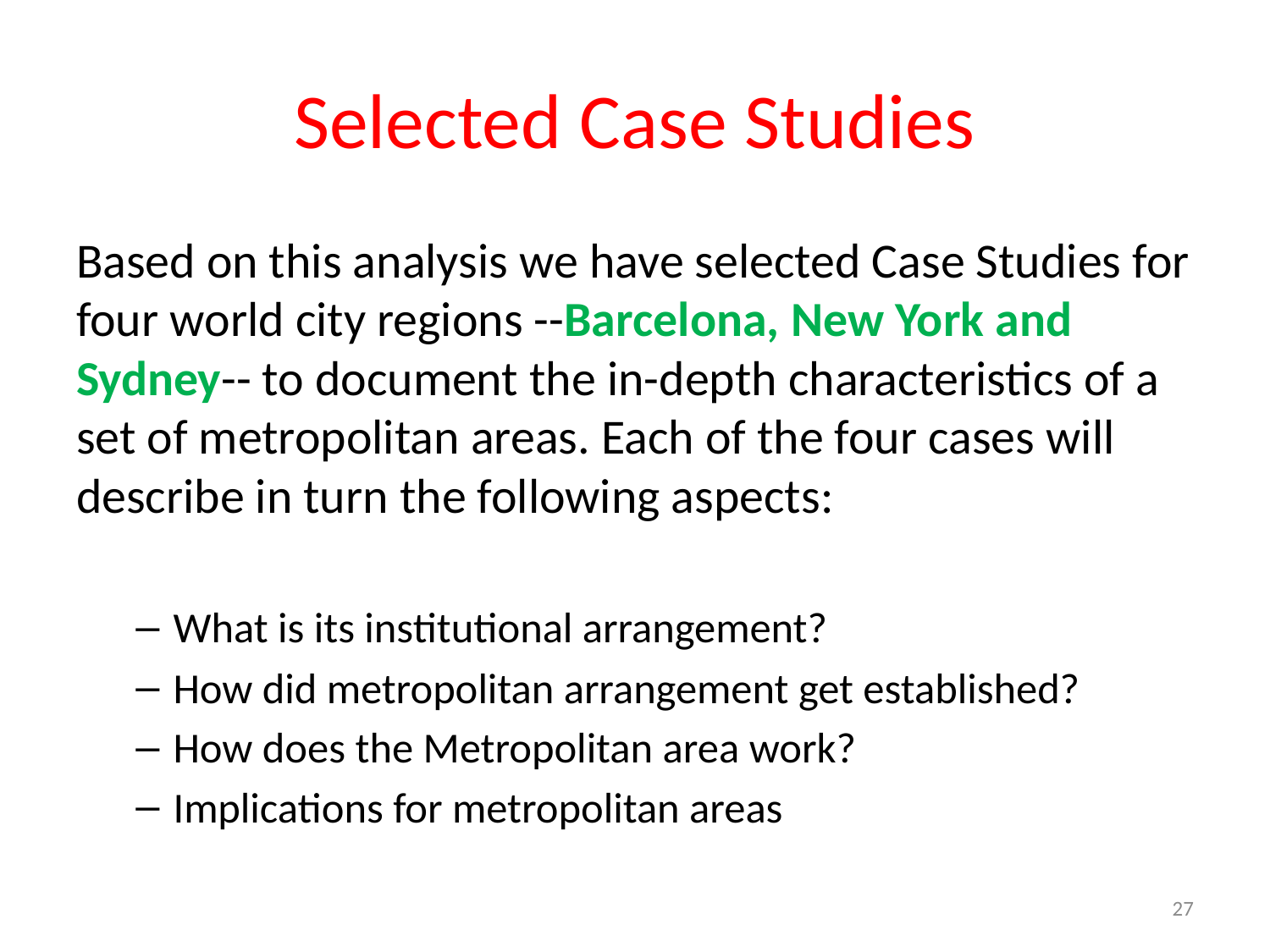

# Selected Case Studies
Based on this analysis we have selected Case Studies for four world city regions --Barcelona, New York and Sydney-- to document the in-depth characteristics of a set of metropolitan areas. Each of the four cases will describe in turn the following aspects:

What is its institutional arrangement?
How did metropolitan arrangement get established?
How does the Metropolitan area work?
Implications for metropolitan areas

27